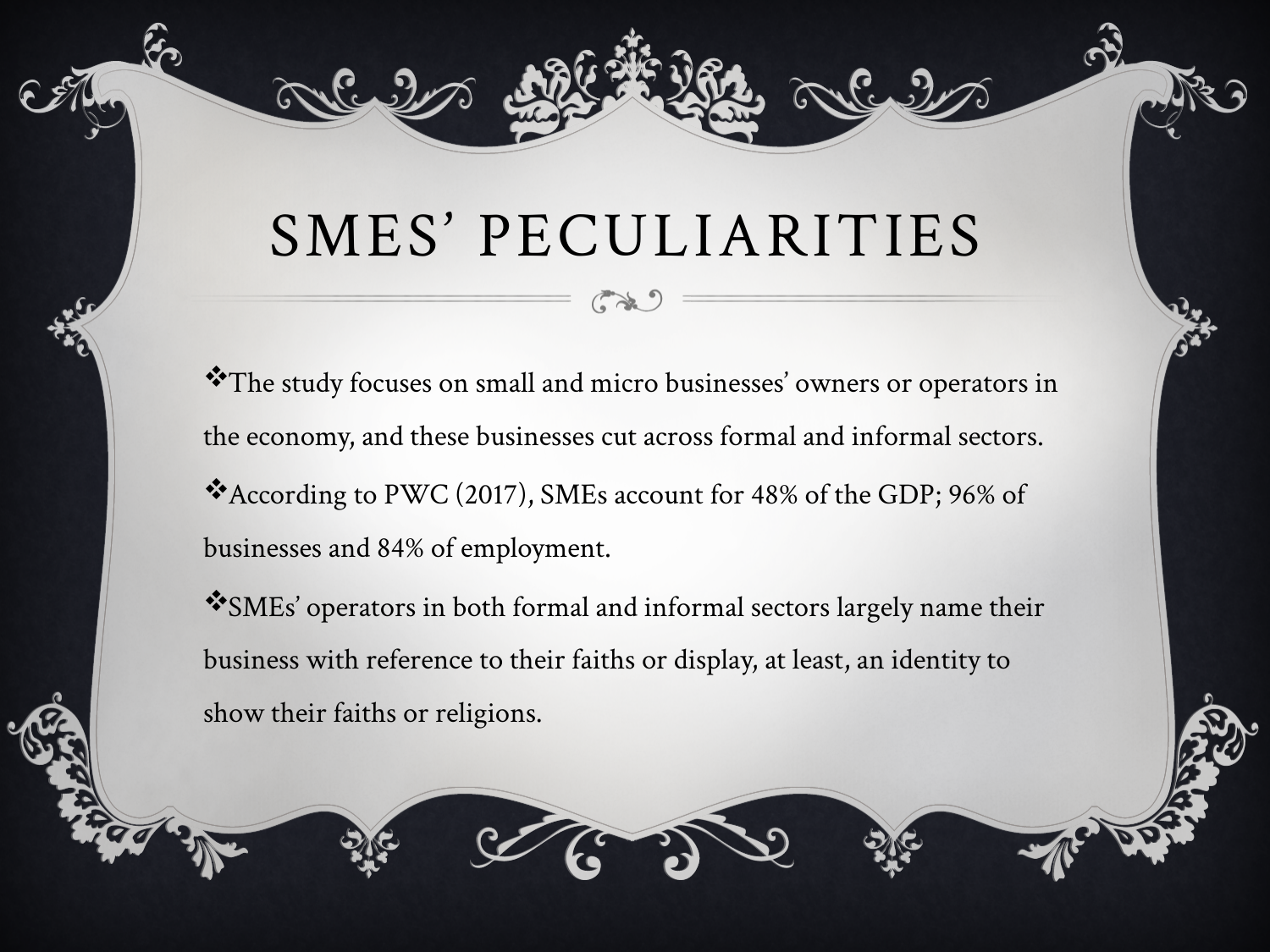

# Smes’ peculiarities
The study focuses on small and micro businesses’ owners or operators in the economy, and these businesses cut across formal and informal sectors.
According to PWC (2017), SMEs account for 48% of the GDP; 96% of businesses and 84% of employment.
SMEs’ operators in both formal and informal sectors largely name their business with reference to their faiths or display, at least, an identity to show their faiths or religions.